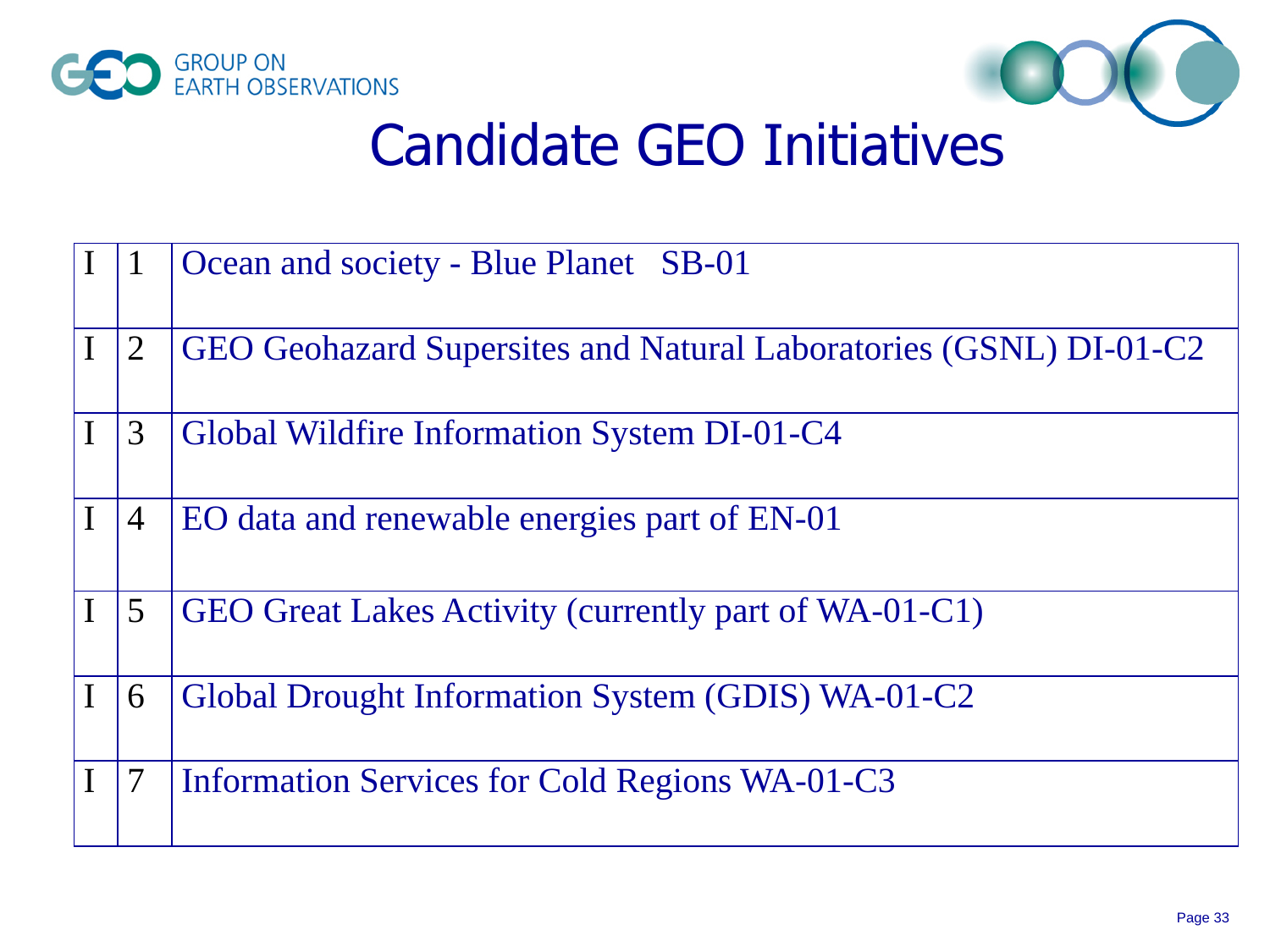

# Candidate GEO Initiatives
| I | 1 | Ocean and society - Blue Planet SB-01 |
| --- | --- | --- |
| I | 2 | GEO Geohazard Supersites and Natural Laboratories (GSNL) DI-01-C2 |
| I | 3 | Global Wildfire Information System DI-01-C4 |
| I | 4 | EO data and renewable energies part of EN-01 |
| I | 5 | GEO Great Lakes Activity (currently part of WA-01-C1) |
| I | 6 | Global Drought Information System (GDIS) WA-01-C2 |
| I | 7 | Information Services for Cold Regions WA-01-C3 |